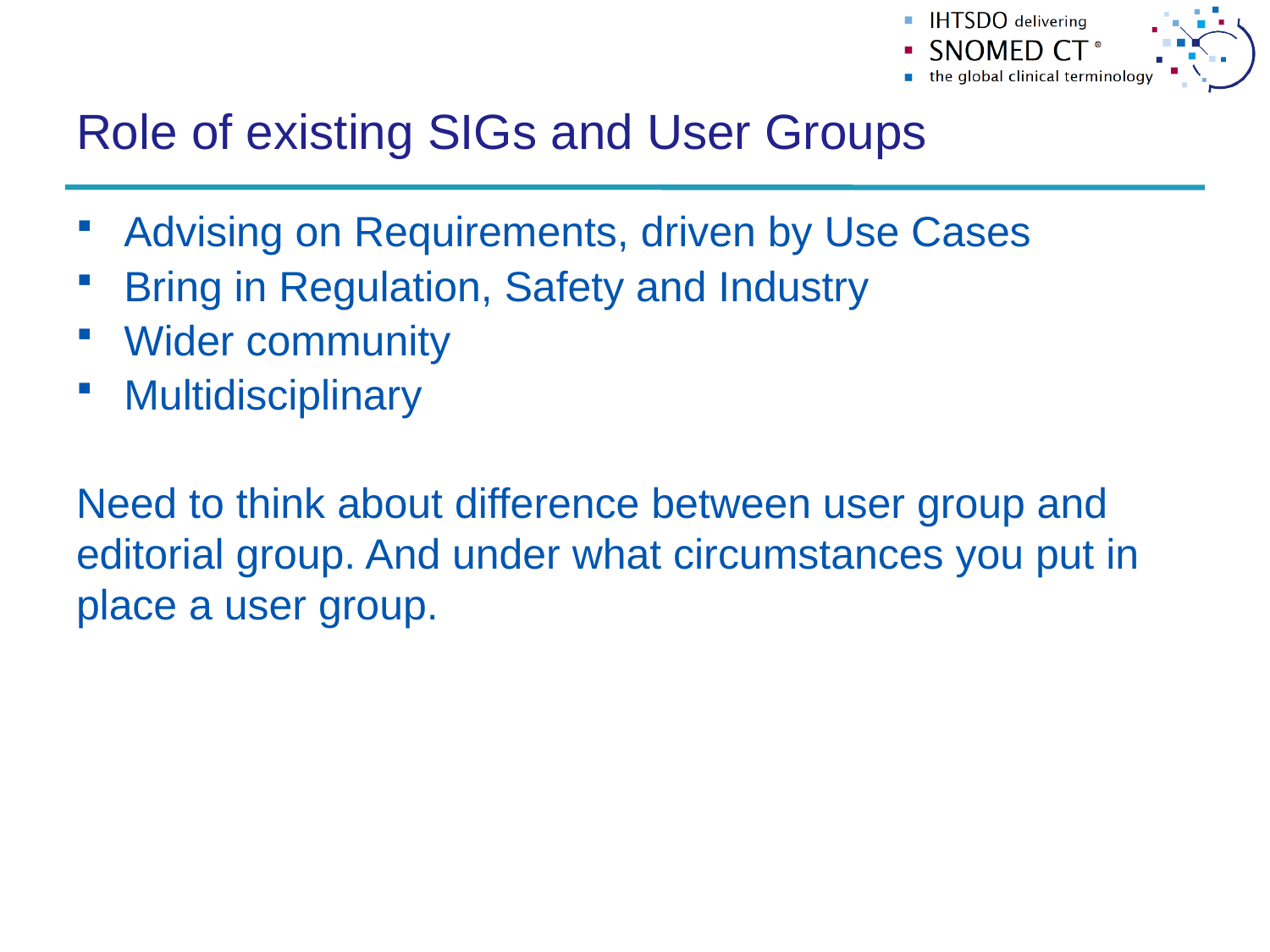

# Role of existing SIGs and User Groups
Advising on Requirements, driven by Use Cases
Bring in Regulation, Safety and Industry
Wider community
Multidisciplinary

Need to think about difference between user group and editorial group. And under what circumstances you put in place a user group.